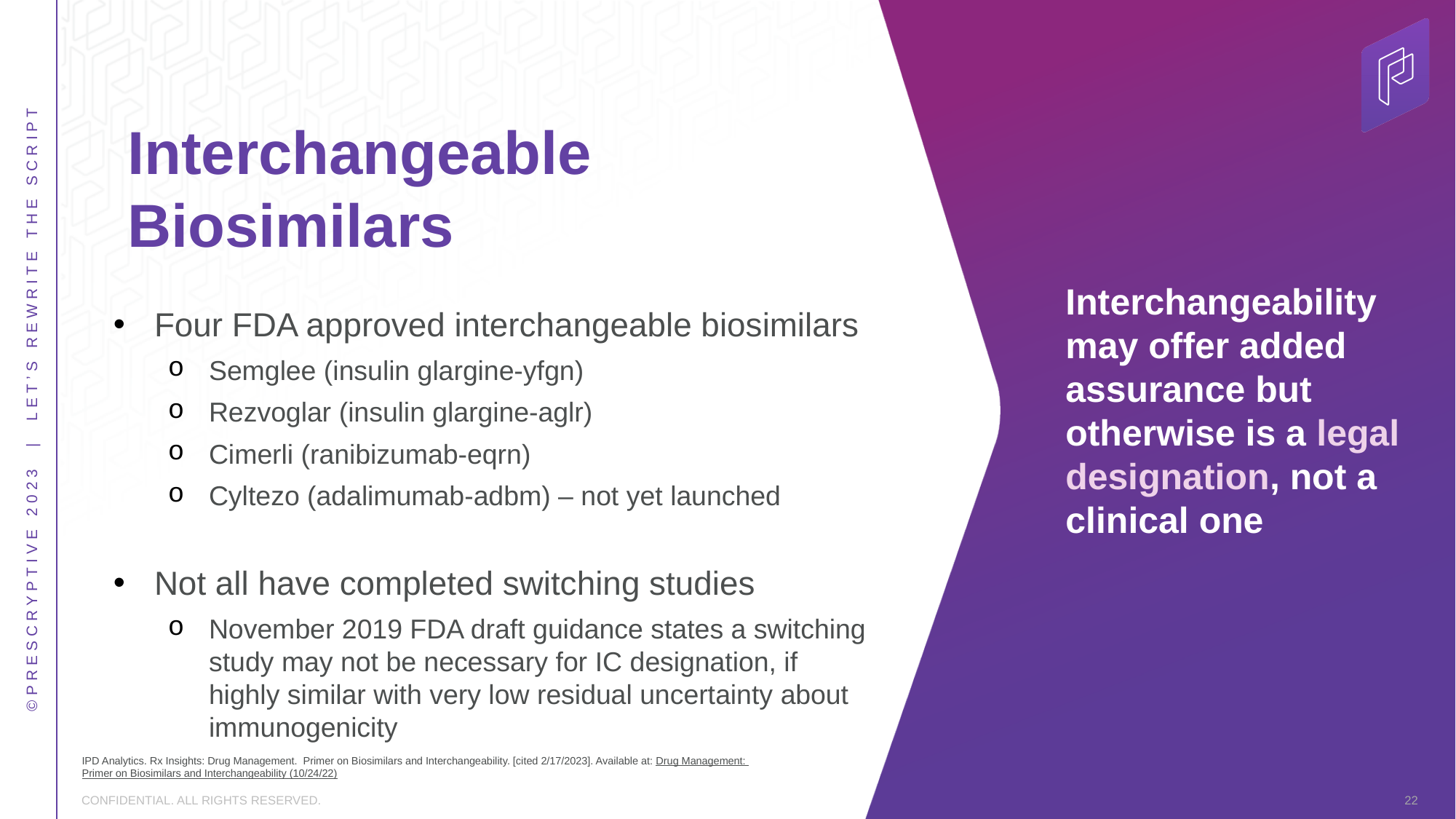

# Interchangeable Biosimilars
Interchangeability may offer added assurance but otherwise is a legal designation, not a clinical one

Four FDA approved interchangeable biosimilars
Semglee (insulin glargine-yfgn)
Rezvoglar (insulin glargine-aglr)
Cimerli (ranibizumab-eqrn)
Cyltezo (adalimumab-adbm) – not yet launched

Not all have completed switching studies
November 2019 FDA draft guidance states a switching study may not be necessary for IC designation, if highly similar with very low residual uncertainty about immunogenicity

IPD Analytics. Rx Insights: Drug Management.  Primer on Biosimilars and Interchangeability. [cited 2/17/2023]. Available at: Drug Management: Primer on Biosimilars and Interchangeability (10/24/22)
22